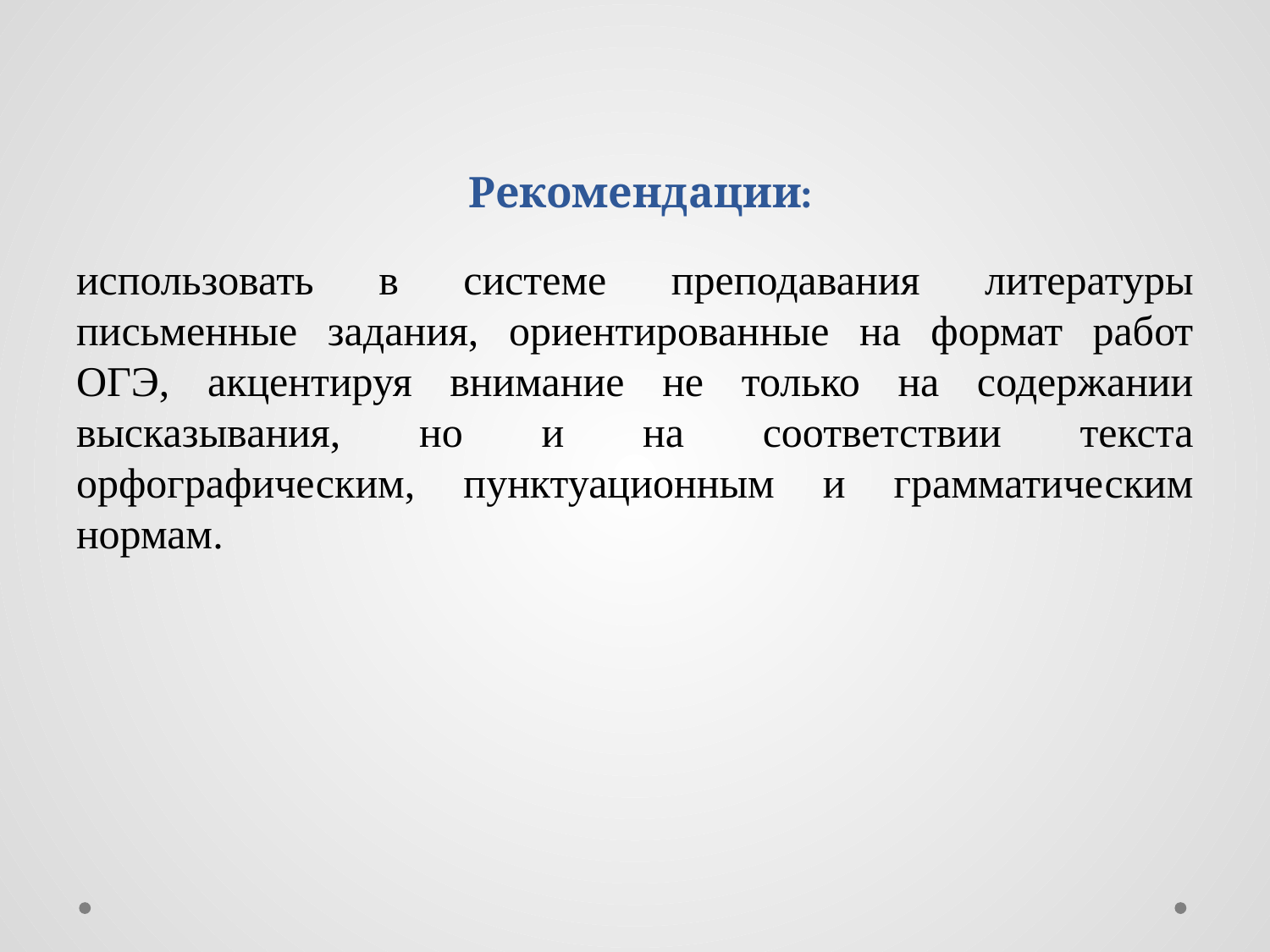

# Рекомендации:
использовать в системе преподавания литературы письменные задания, ориентированные на формат работ ОГЭ, акцентируя внимание не только на содержании высказывания, но и на соответствии текста орфографическим, пунктуационным и грамматическим нормам.